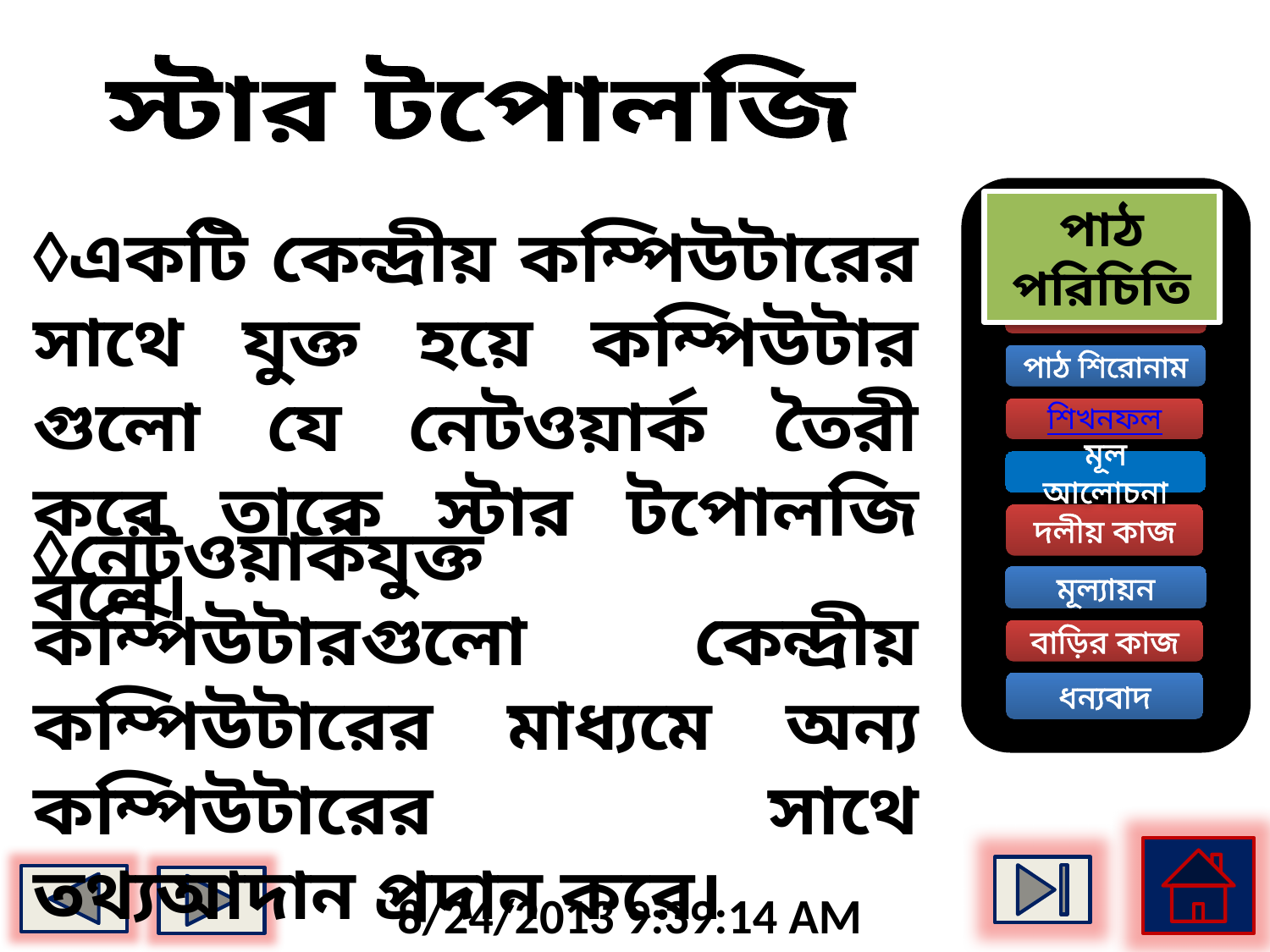

স্টার টপোলজি

পাঠ পরিচিতি
◊একটি কেন্দ্রীয় কম্পিউটারের সাথে যুক্ত হয়ে কম্পিউটার গুলো যে নেটওয়ার্ক তৈরী করে তাকে স্টার টপোলজি বলে।
স্বাগত
পাঠ শিরোনাম
শিখনফল
মূল আলোচনা
◊নেটওয়ার্কযুক্ত কম্পিউটারগুলো কেন্দ্রীয় কম্পিউটারের মাধ্যমে অন্য কম্পিউটারের সাথে তথ্যআদান প্রদান করে।
দলীয় কাজ
মূল্যায়ন
বাড়ির কাজ
ধন্যবাদ

8/24/2013 9:39:14 AM